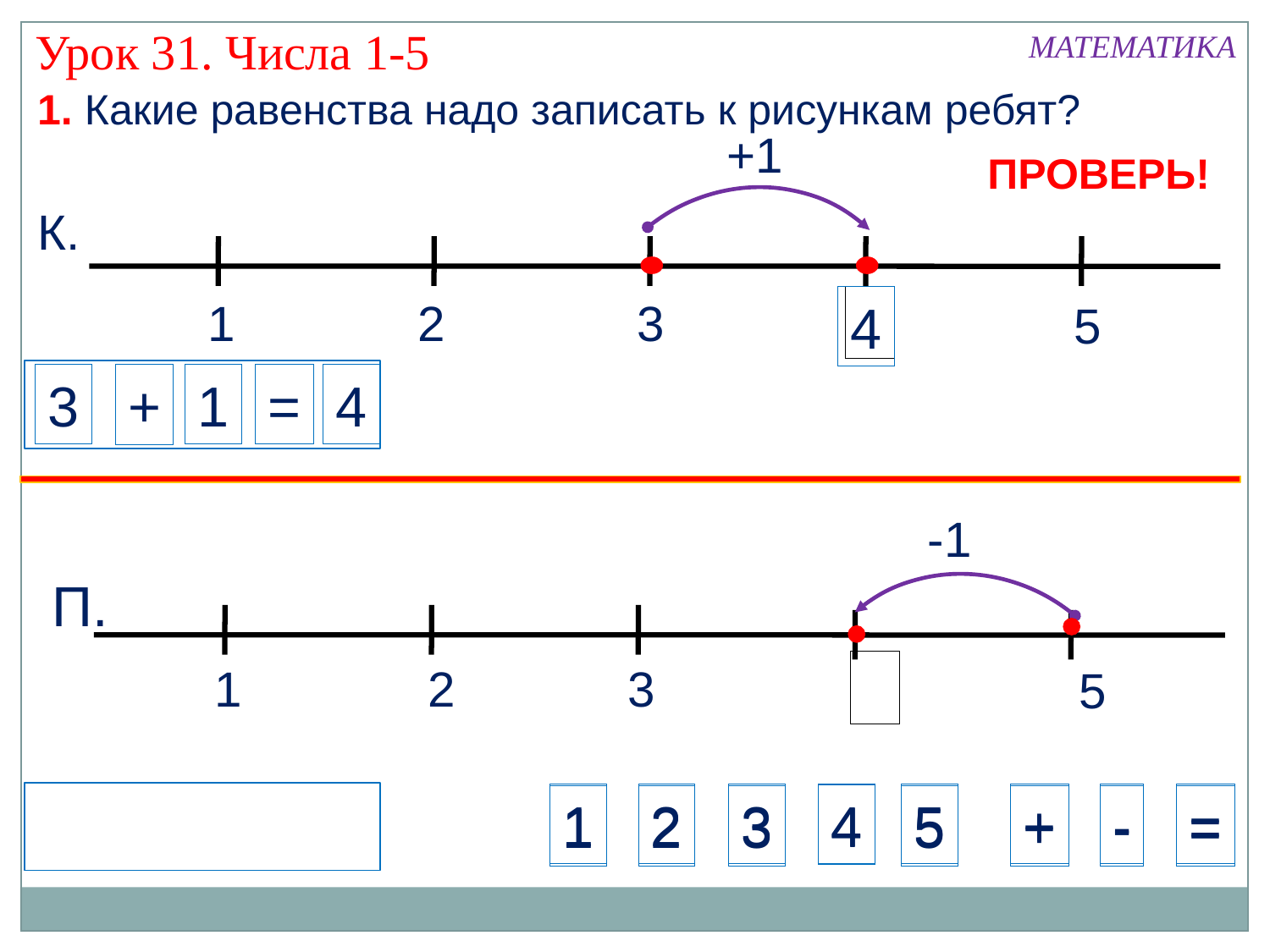

Урок 31. Числа 1-5
МАТЕМАТИКА
1. Какие равенства надо записать к рисункам ребят?
+1
ПРОВЕРЬ!

К.

1
2
3
4

5

4
=
1
3
+

-1
П.

1
2
3

5

1
2
3
4
5
+
-
=
4
1
2
3
5
+
-
=